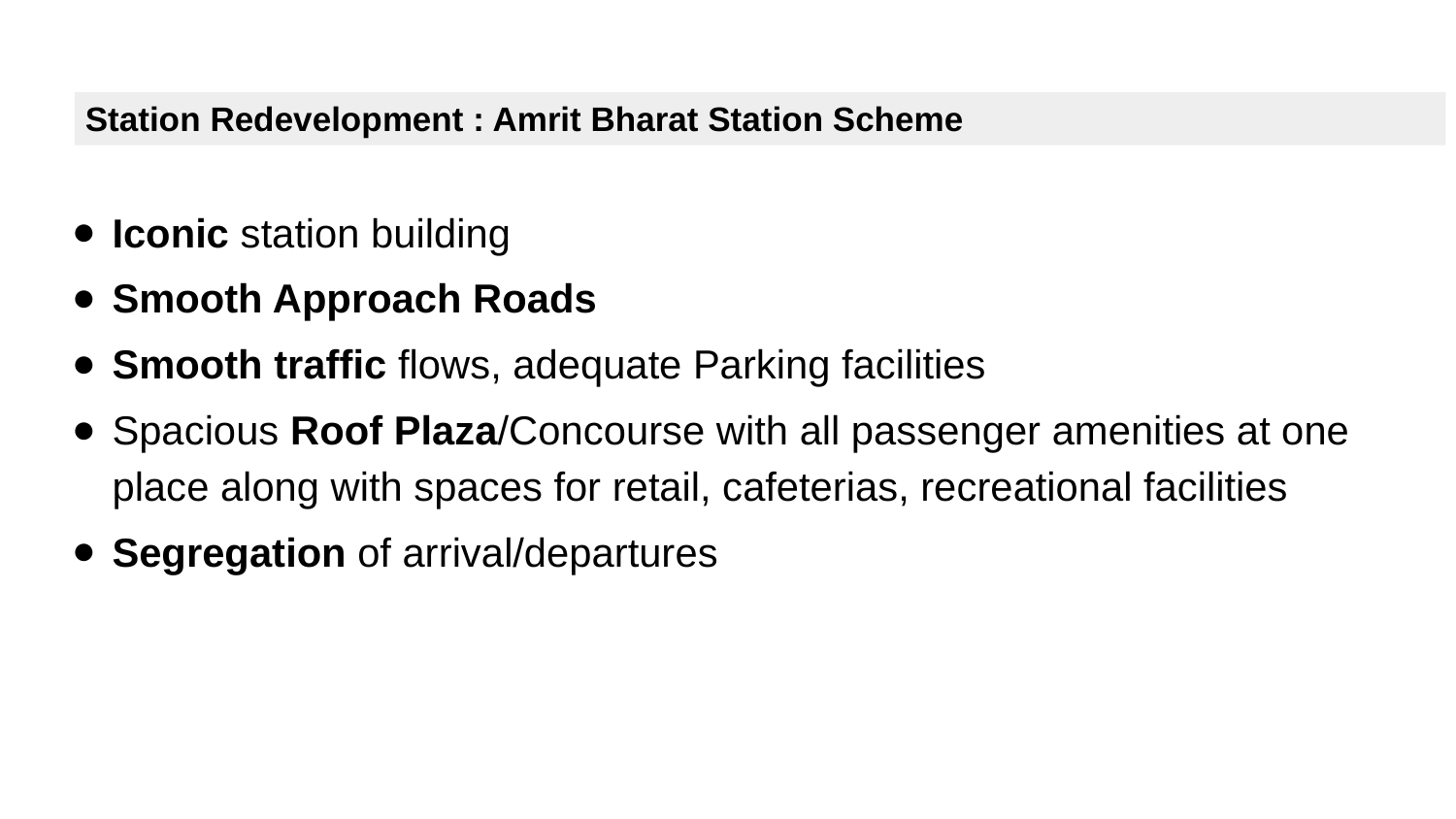

# Station Redevelopment : Amrit Bharat Station Scheme

Iconic station building
Smooth Approach Roads
Smooth traffic flows, adequate Parking facilities
Spacious Roof Plaza/Concourse with all passenger amenities at one place along with spaces for retail, cafeterias, recreational facilities
Segregation of arrival/departures